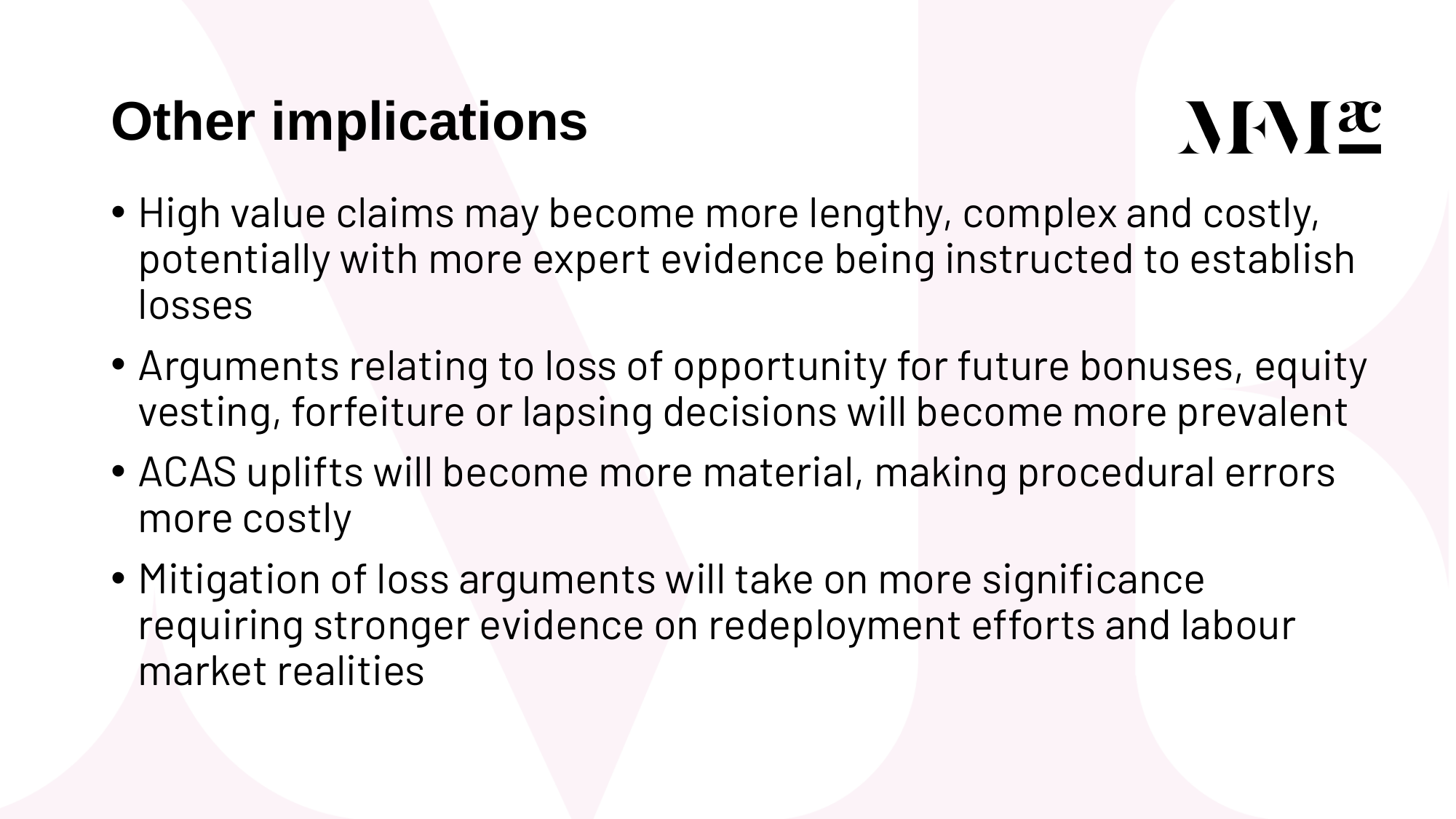

# Other implications
High value claims may become more lengthy, complex and costly, potentially with more expert evidence being instructed to establish losses
Arguments relating to loss of opportunity for future bonuses, equity vesting, forfeiture or lapsing decisions will become more prevalent
ACAS uplifts will become more material, making procedural errors more costly
Mitigation of loss arguments will take on more significance requiring stronger evidence on redeployment efforts and labour market realities